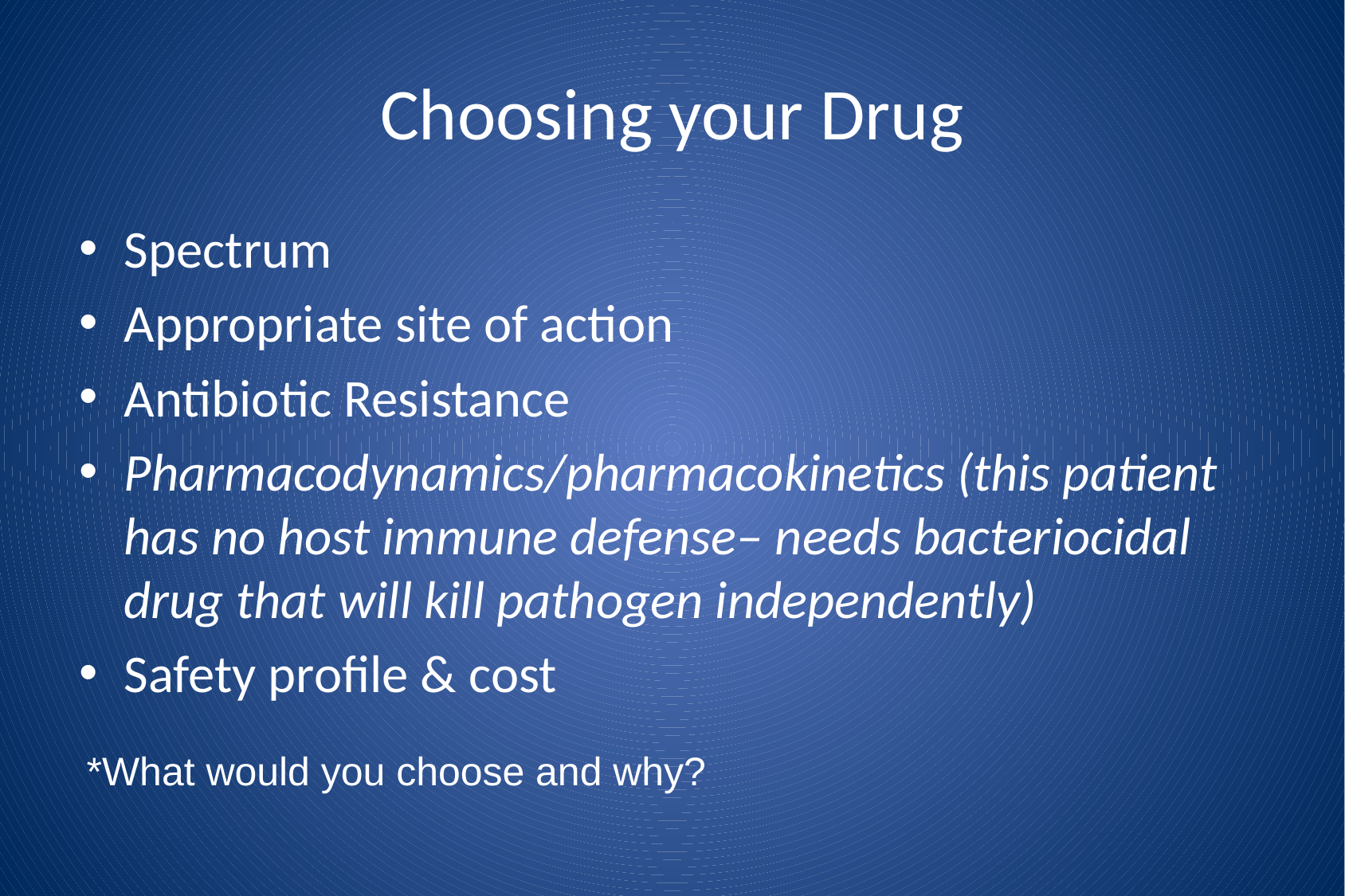

# Choosing your Drug
Spectrum
Appropriate site of action
Antibiotic Resistance
Pharmacodynamics/pharmacokinetics (this patient has no host immune defense– needs bacteriocidal drug that will kill pathogen independently)
Safety profile & cost

*What would you choose and why?